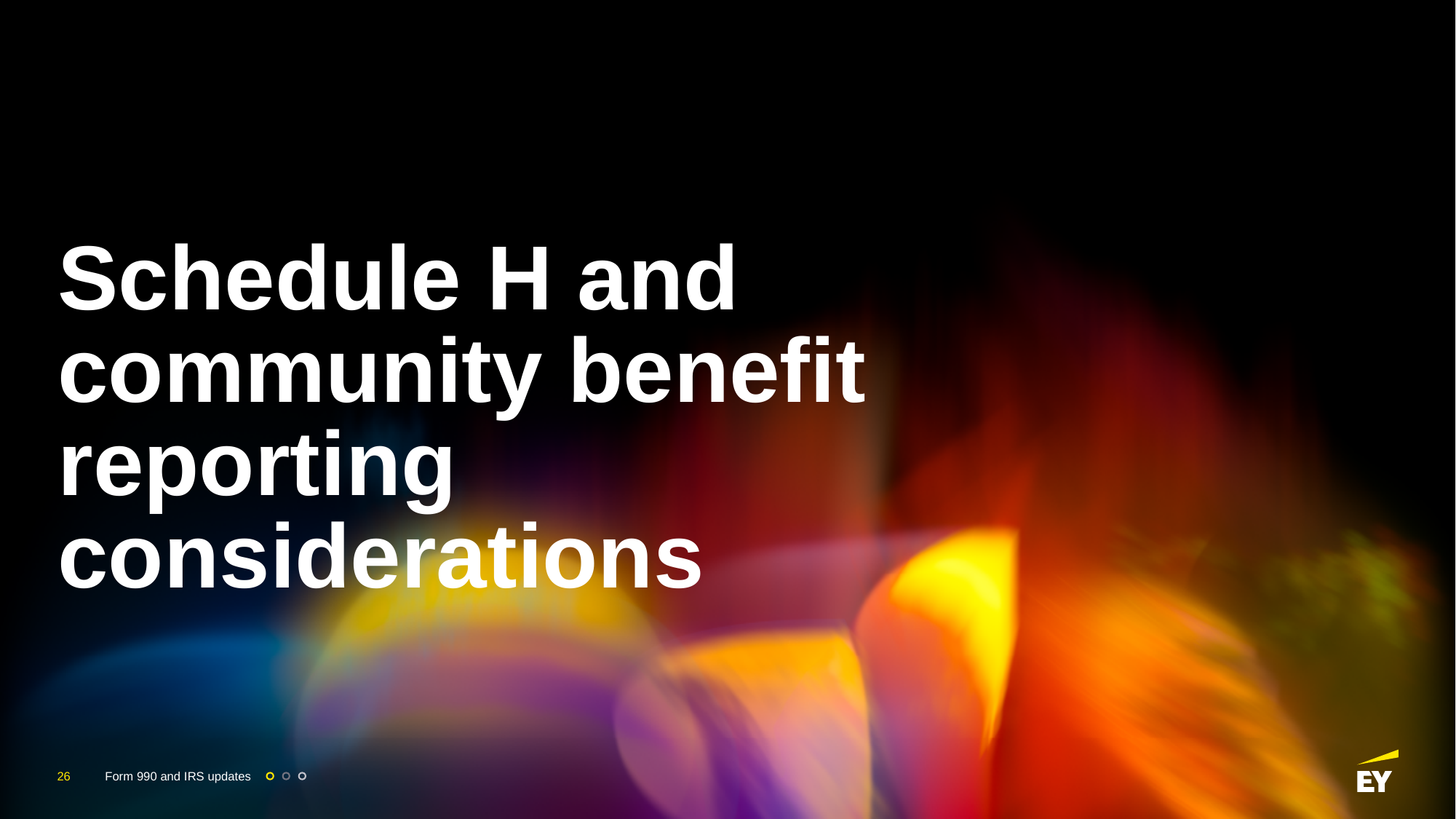

# Schedule H and community benefit reporting considerations